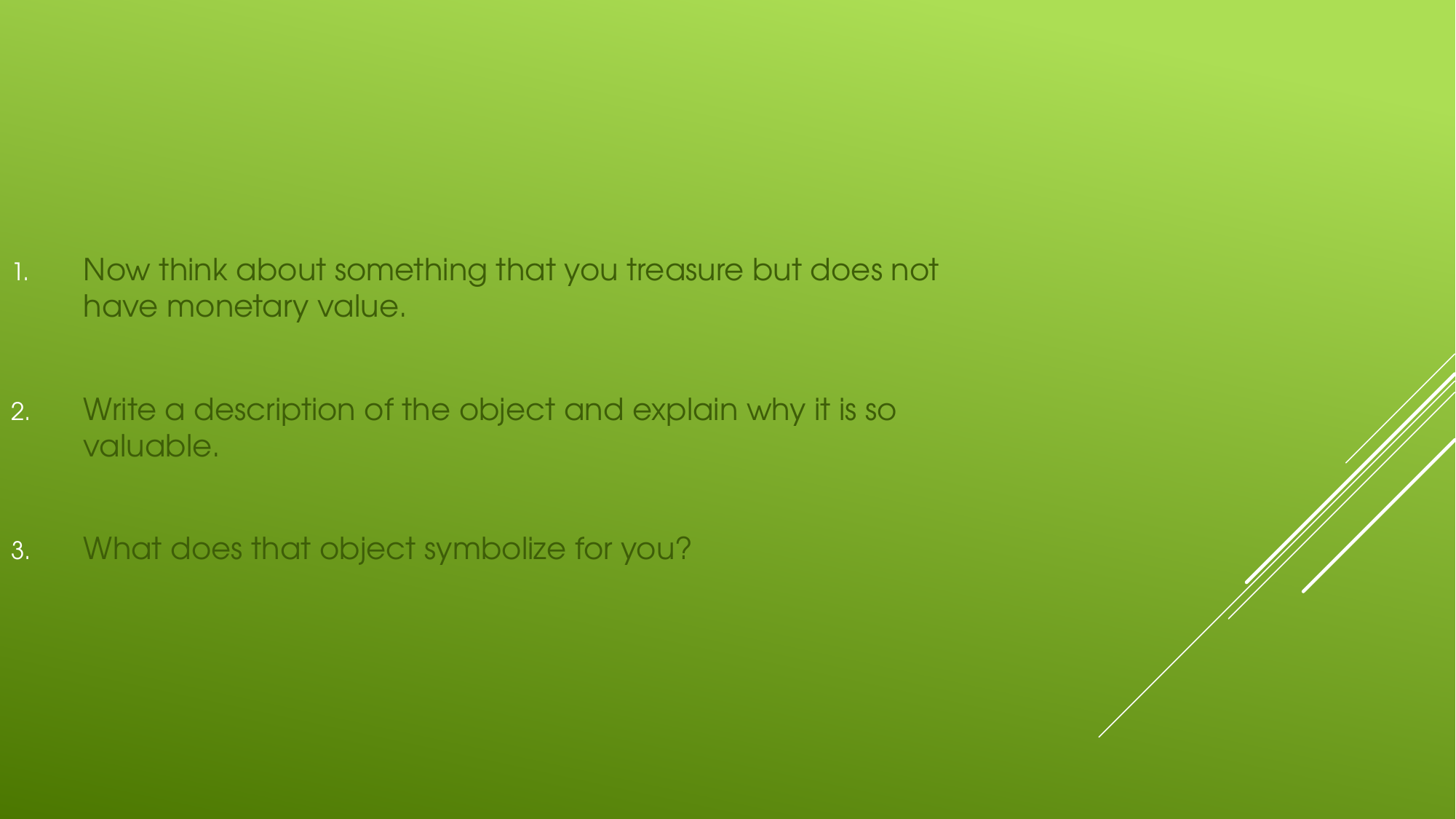

Now think about something that you treasure but does not have monetary value.

Write a description of the object and explain why it is so valuable.

What does that object symbolize for you?